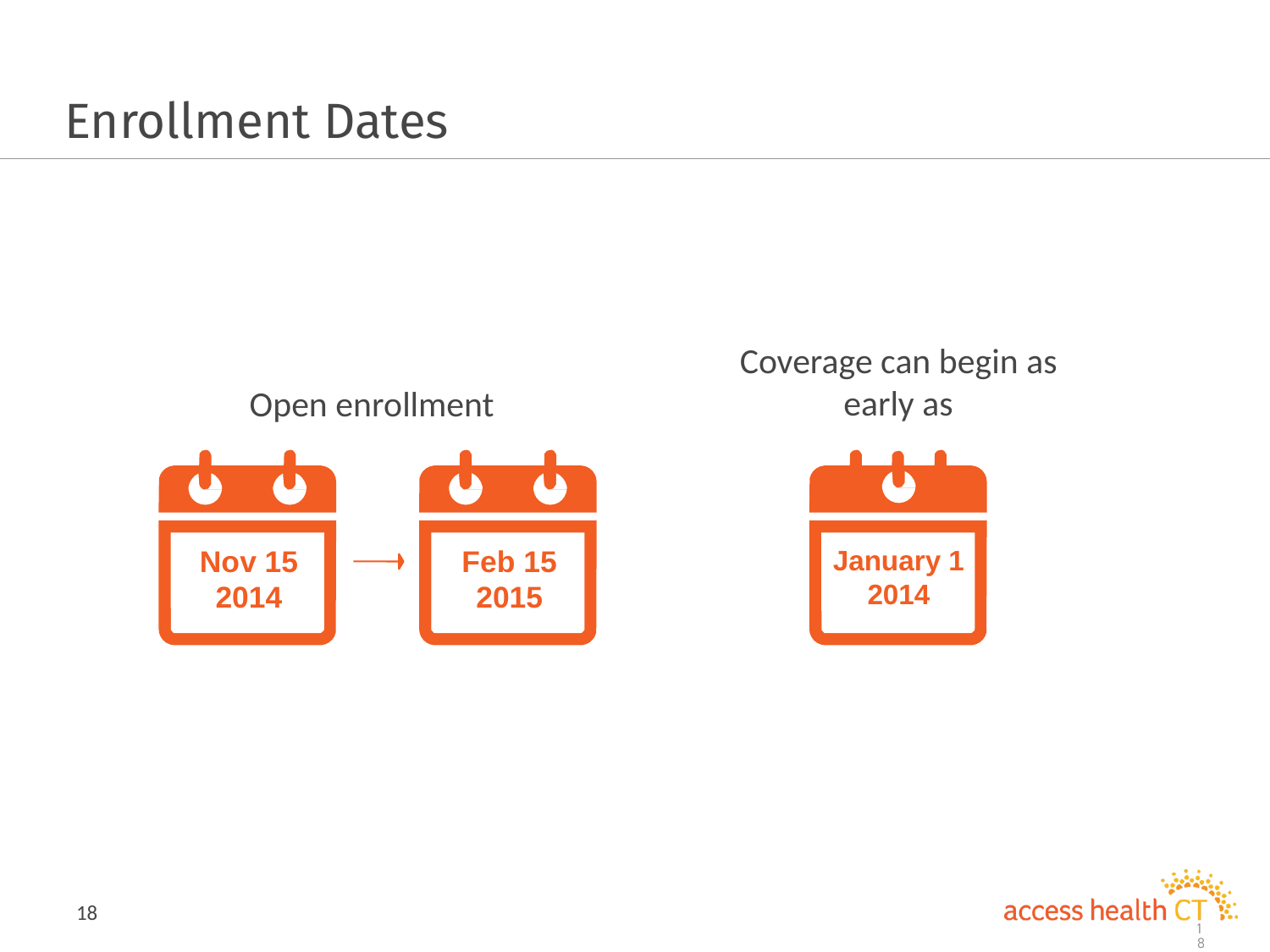

# Enrollment Dates
Coverage can begin as early as
Open enrollment

Nov 15
2014
Feb 15
2015
January 1
2014

18